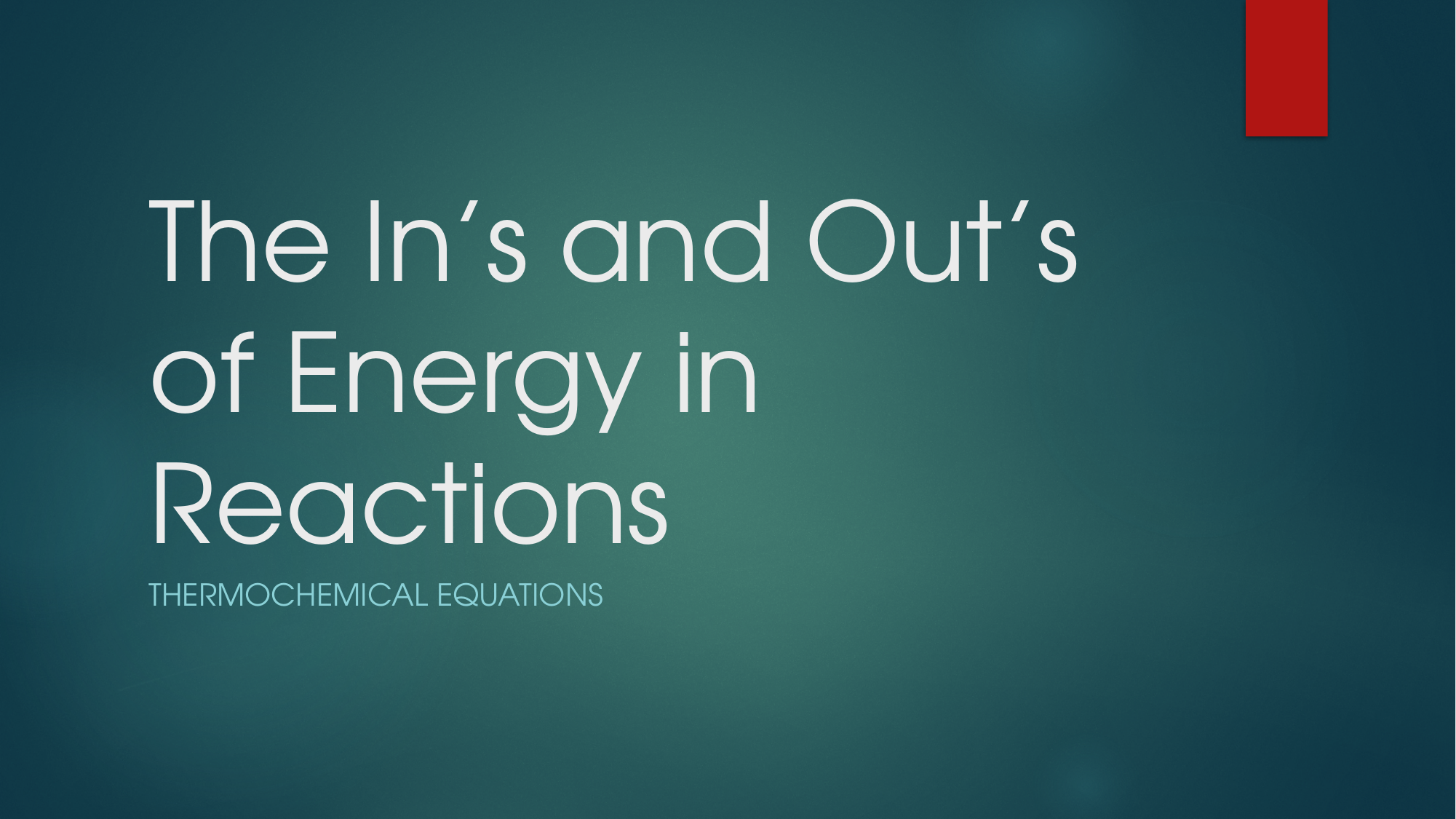

# The In’s and Out’s of Energy in Reactions
Thermochemical Equations